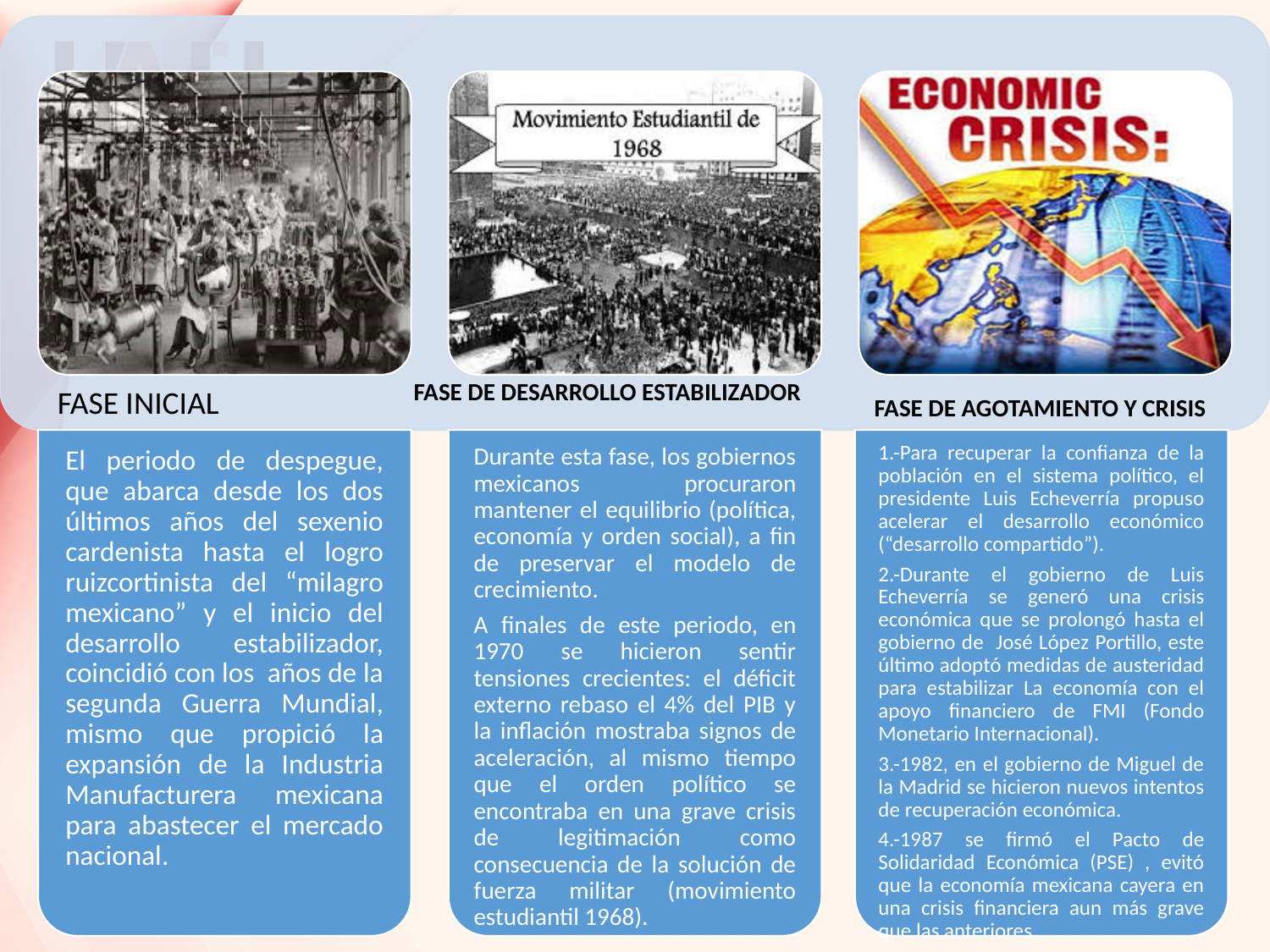

El periodo de despegue, que abarca desde los dos últimos años del sexenio cardenista hasta el logro ruizcortinista del “milagro mexicano” y el inicio del desarrollo estabilizador, coincidió con los  años de la segunda Guerra Mundial, mismo que propició la expansión de la Industria Manufacturera mexicana para abastecer el mercado nacional.
Durante esta fase, los gobiernos mexicanos procuraron mantener el equilibrio (política, economía y orden social), a fin de preservar el modelo de crecimiento.
A finales de este periodo, en 1970 se hicieron sentir tensiones crecientes: el déficit externo rebaso el 4% del PIB y la inflación mostraba signos de aceleración, al mismo tiempo que el orden político se encontraba en una grave crisis de legitimación como consecuencia de la solución de fuerza militar (movimiento estudiantil 1968).
1.-Para recuperar la confianza de la población en el sistema político, el presidente Luis Echeverría propuso acelerar el desarrollo económico (“desarrollo compartido”).
2.-Durante el gobierno de Luis Echeverría se generó una crisis económica que se prolongó hasta el gobierno de  José López Portillo, este último adoptó medidas de austeridad para estabilizar La economía con el apoyo financiero de FMI (Fondo Monetario Internacional).
3.-1982, en el gobierno de Miguel de la Madrid se hicieron nuevos intentos de recuperación económica.
4.-1987 se firmó el Pacto de Solidaridad Económica (PSE) , evitó que la economía mexicana cayera en una crisis financiera aun más grave que las anteriores.
#
FASE DE DESARROLLO ESTABILIZADOR

FASE INICIAL

FASE DE AGOTAMIENTO Y CRISIS